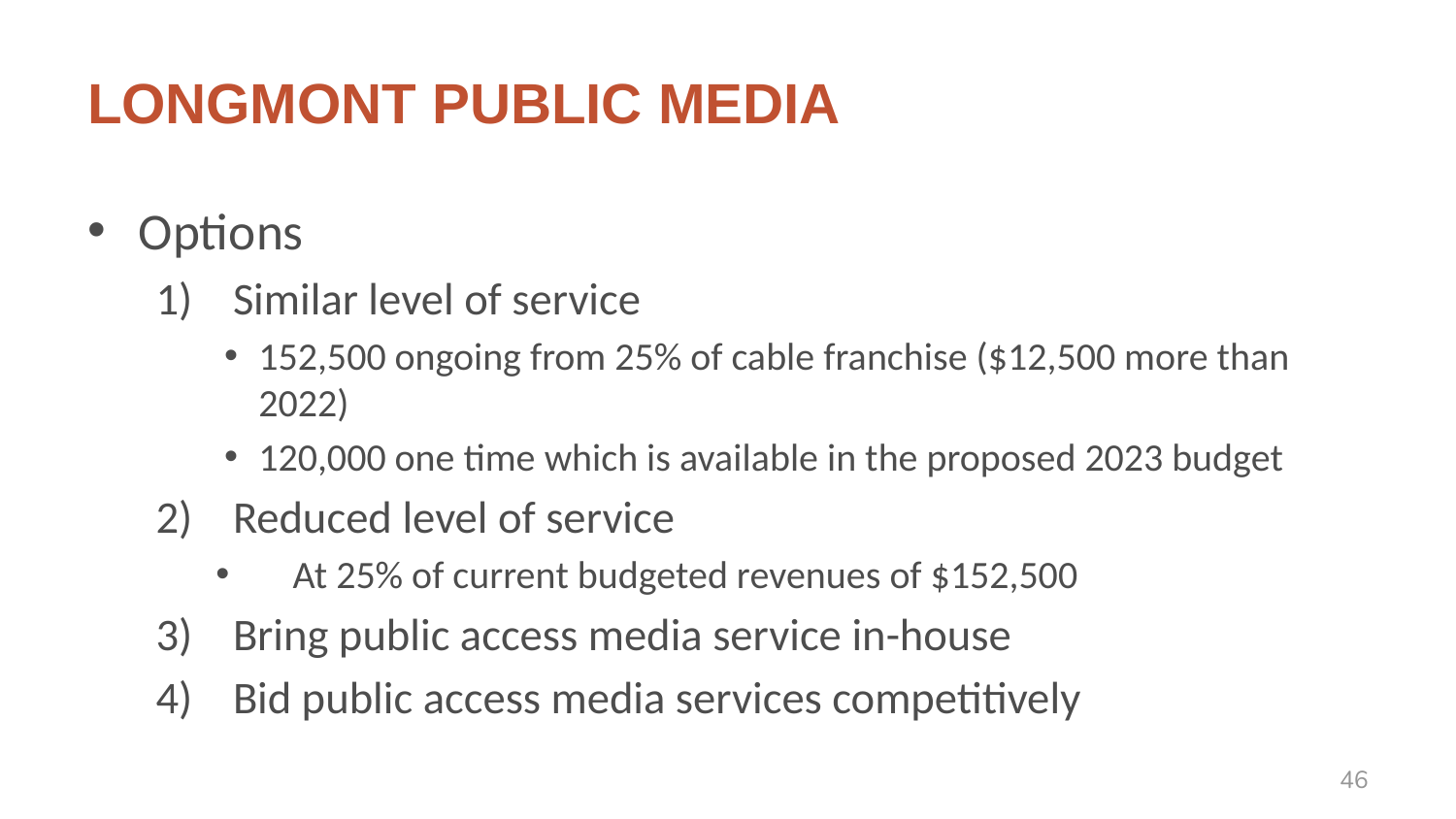

# LONGMONT PUBLIC MEDIA
Options
Similar level of service
152,500 ongoing from 25% of cable franchise ($12,500 more than 2022)
120,000 one time which is available in the proposed 2023 budget
Reduced level of service
At 25% of current budgeted revenues of $152,500
Bring public access media service in-house
Bid public access media services competitively

46